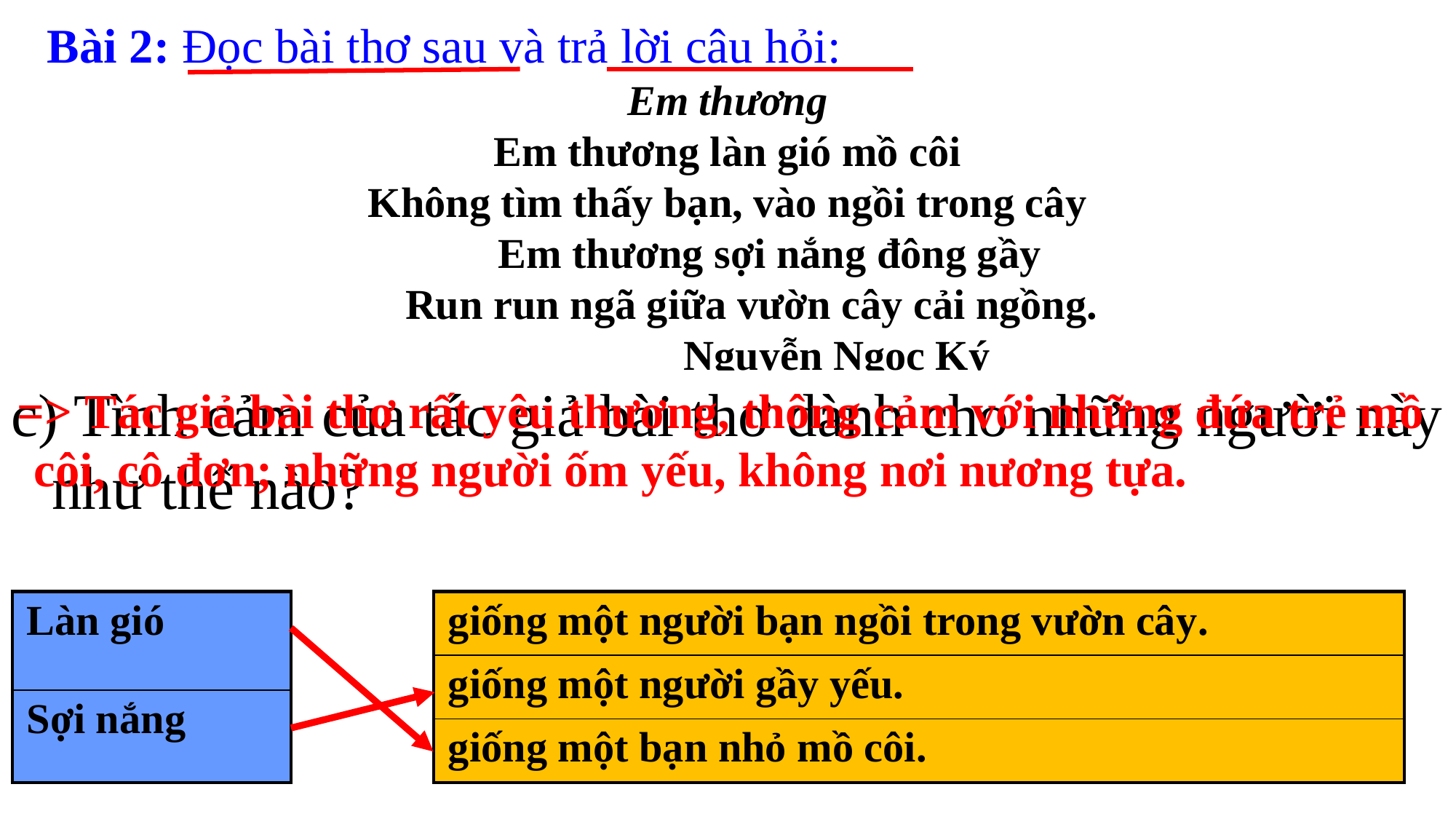

Bài 2: Đọc bài thơ sau và trả lời câu hỏi:
#
Em thương
Em thương làn gió mồ côi
Không tìm thấy bạn, vào ngồi trong cây
        Em thương sợi nắng đông gầy
		                Run run ngã giữa vườn cây cải ngồng.   					Nguyễn Ngọc Ký
c) Tình cảm của tác giả bài thơ dành cho những người này như thế nào?
  => Tác giả bài thơ rất yêu thương, thông cảm với những đứa trẻ mồ côi, cô đơn; những người ốm yếu, không nơi nương tựa.
b) Em thấy làn gió và sợi nắng trong bài thơ giống ai? Chọn ý thích hợp ở cột B cho mỗi sự vật nêu ở cột A:
     A                                       B
| giống một người bạn ngồi trong vườn cây. |
| --- |
| giống một người gầy yếu. |
| giống một bạn nhỏ mồ côi. |
| Làn gió |
| --- |
| Sợi nắng |